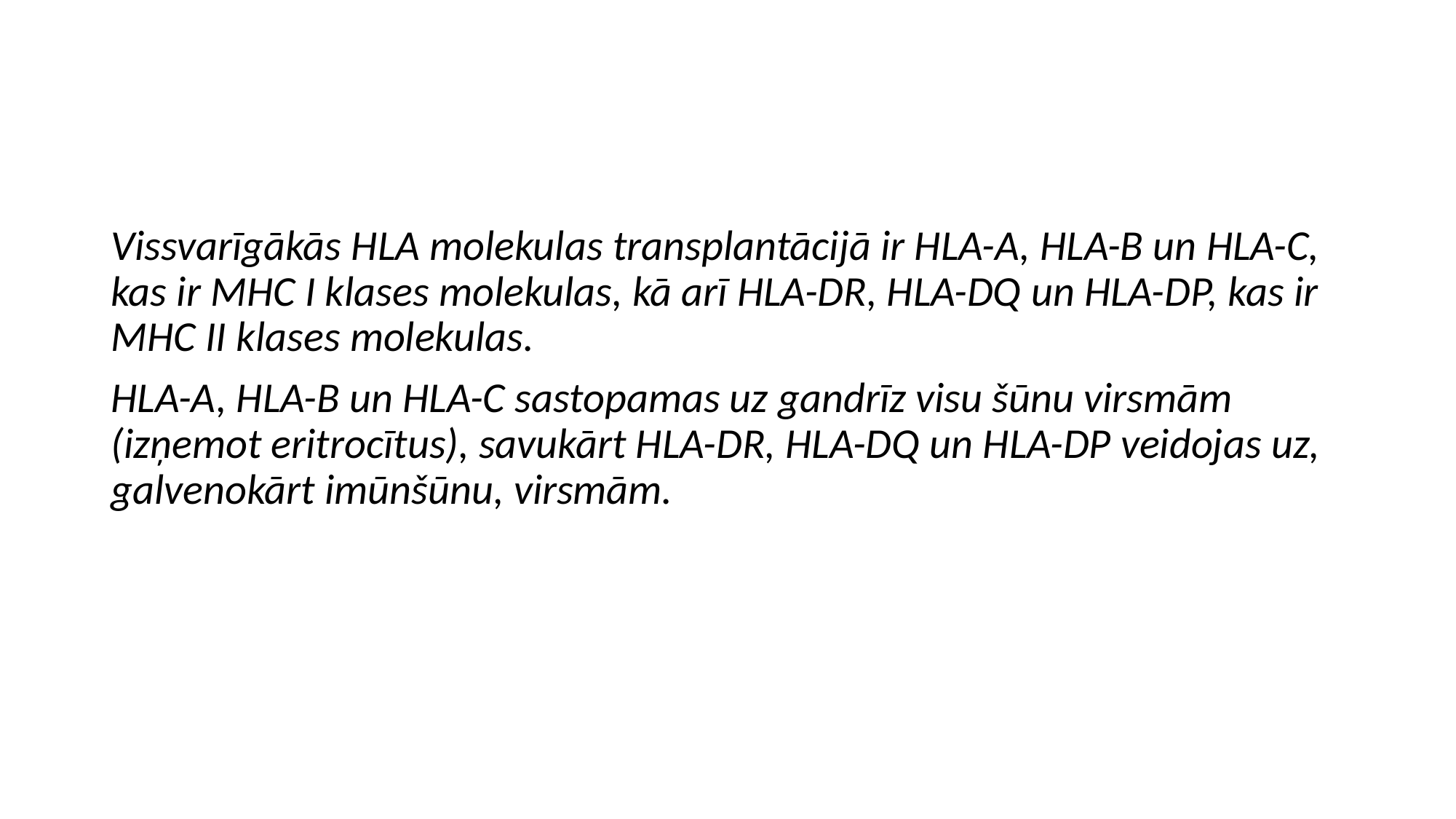

#
Vissvarīgākās HLA molekulas transplantācijā ir HLA-A, HLA-B un HLA-C, kas ir MHC I klases molekulas, kā arī HLA-DR, HLA-DQ un HLA-DP, kas ir MHC II klases molekulas.
HLA-A, HLA-B un HLA-C sastopamas uz gandrīz visu šūnu virsmām (izņemot eritrocītus), savukārt HLA-DR, HLA-DQ un HLA-DP veidojas uz, galvenokārt imūnšūnu, virsmām.